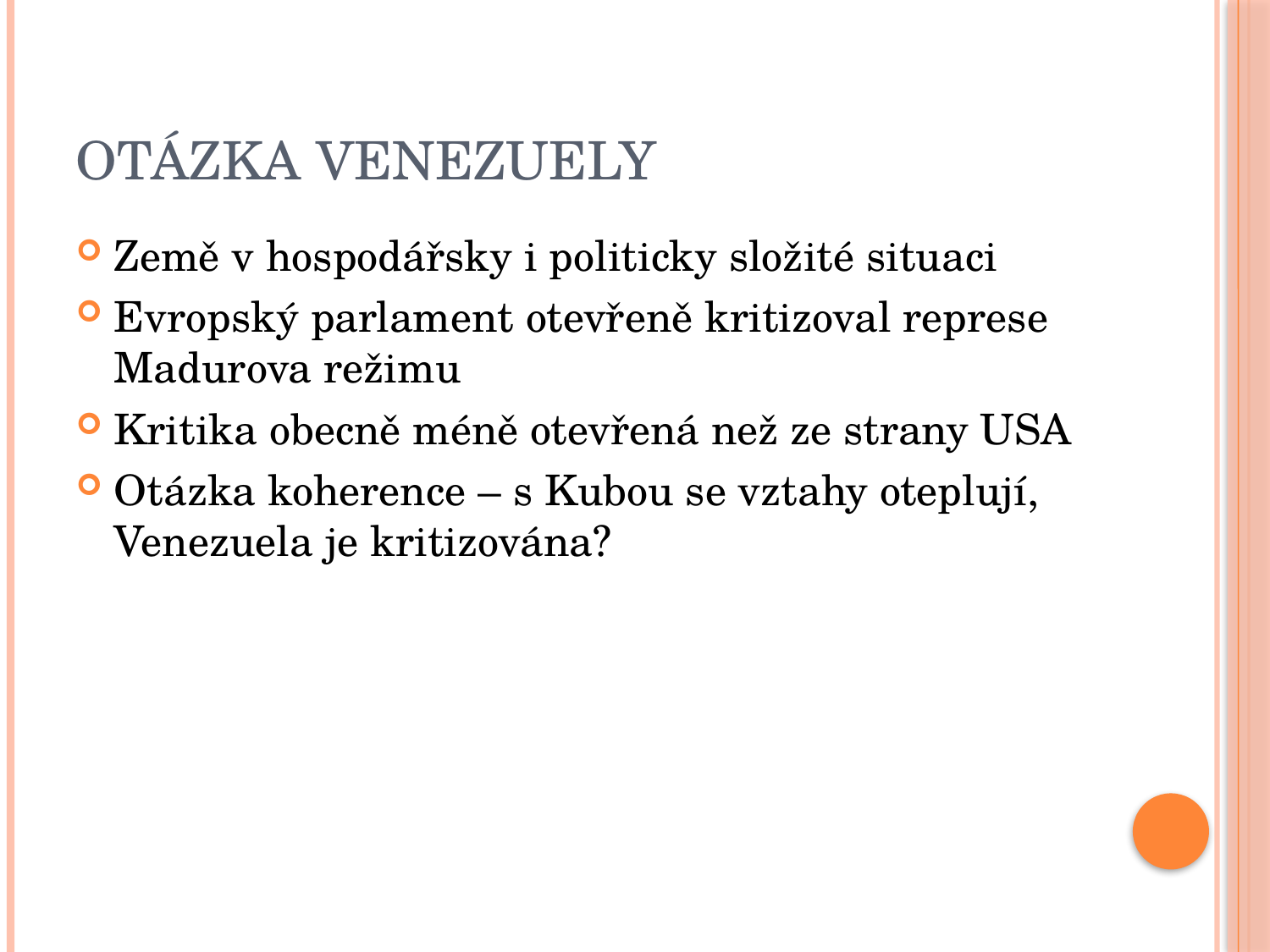

# Otázka Venezuely
Země v hospodářsky i politicky složité situaci
Evropský parlament otevřeně kritizoval represe Madurova režimu
Kritika obecně méně otevřená než ze strany USA
Otázka koherence – s Kubou se vztahy oteplují, Venezuela je kritizována?